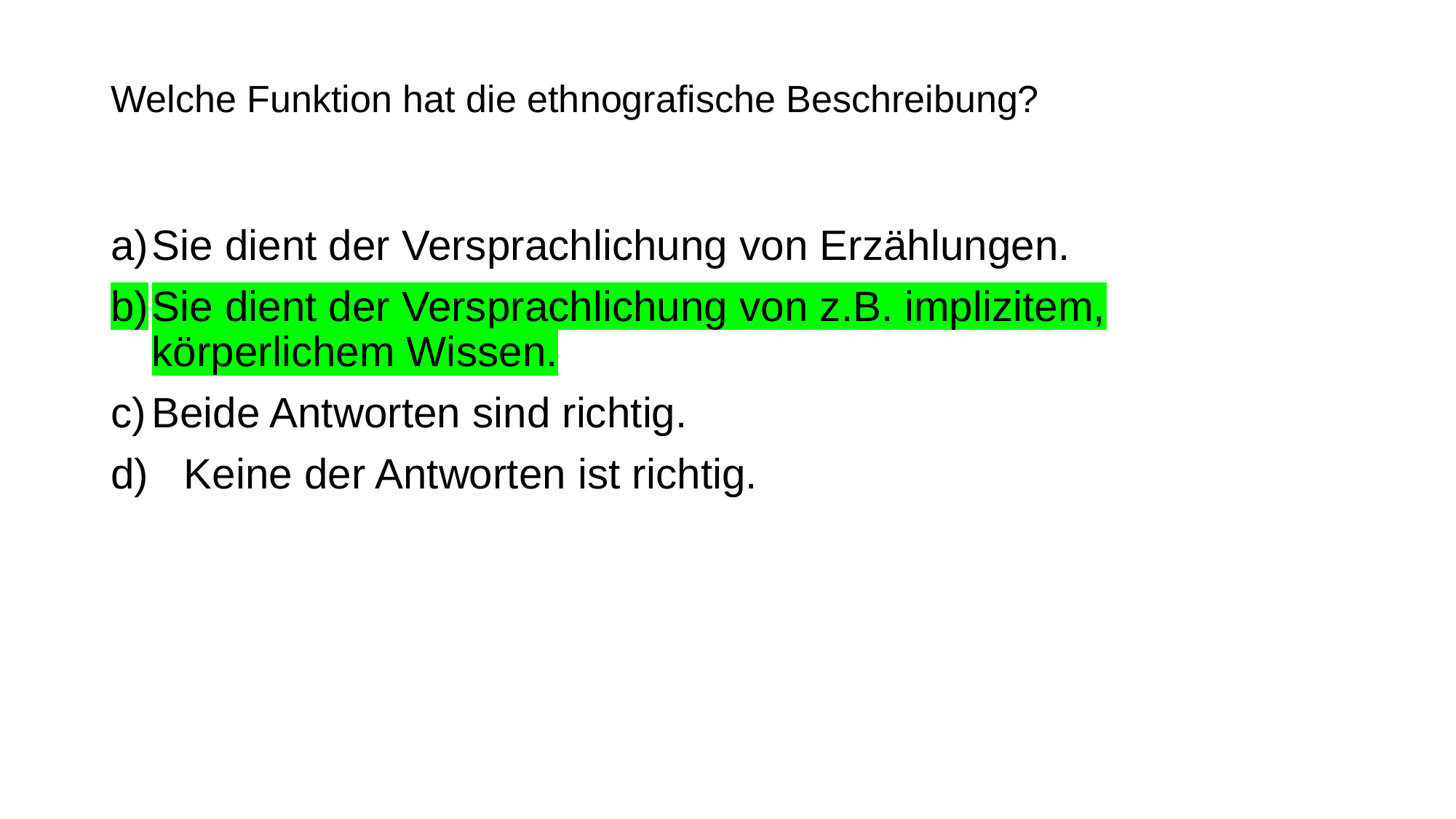

# Welche Funktion hat die ethnografische Beschreibung?
Sie dient der Versprachlichung von Erzählungen.
Sie dient der Versprachlichung von z.B. implizitem, körperlichem Wissen.
Beide Antworten sind richtig.
d)   Keine der Antworten ist richtig.